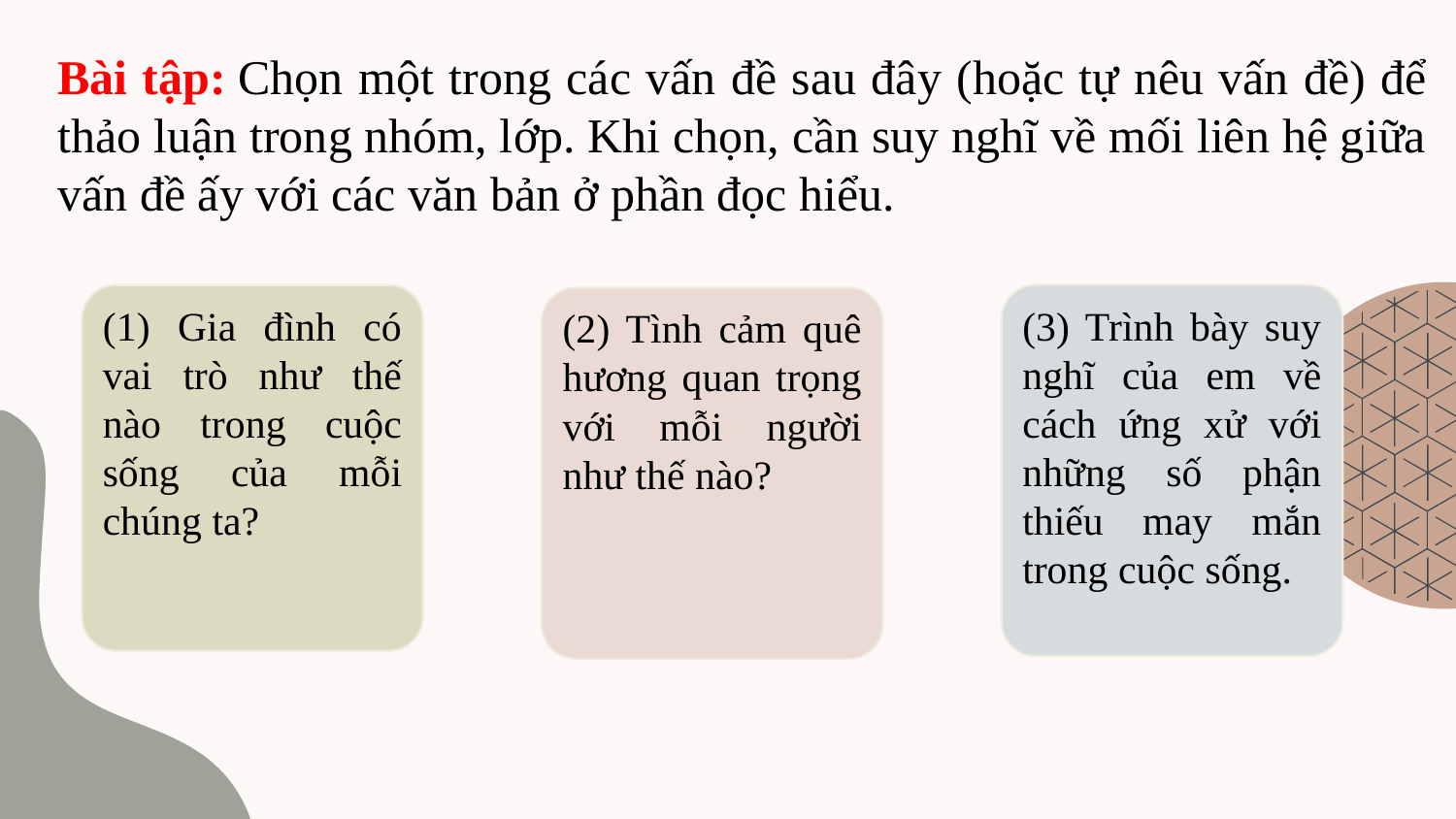

Bài tập: Chọn một trong các vấn đề sau đây (hoặc tự nêu vấn đề) để thảo luận trong nhóm, lớp. Khi chọn, cần suy nghĩ về mối liên hệ giữa vấn đề ấy với các văn bản ở phần đọc hiểu.
(1) Gia đình có vai trò như thế nào trong cuộc sống của mỗi chúng ta?
(3) Trình bày suy nghĩ của em về cách ứng xử với những số phận thiếu may mắn trong cuộc sống.
(2) Tình cảm quê hương quan trọng với mỗi người như thế nào?